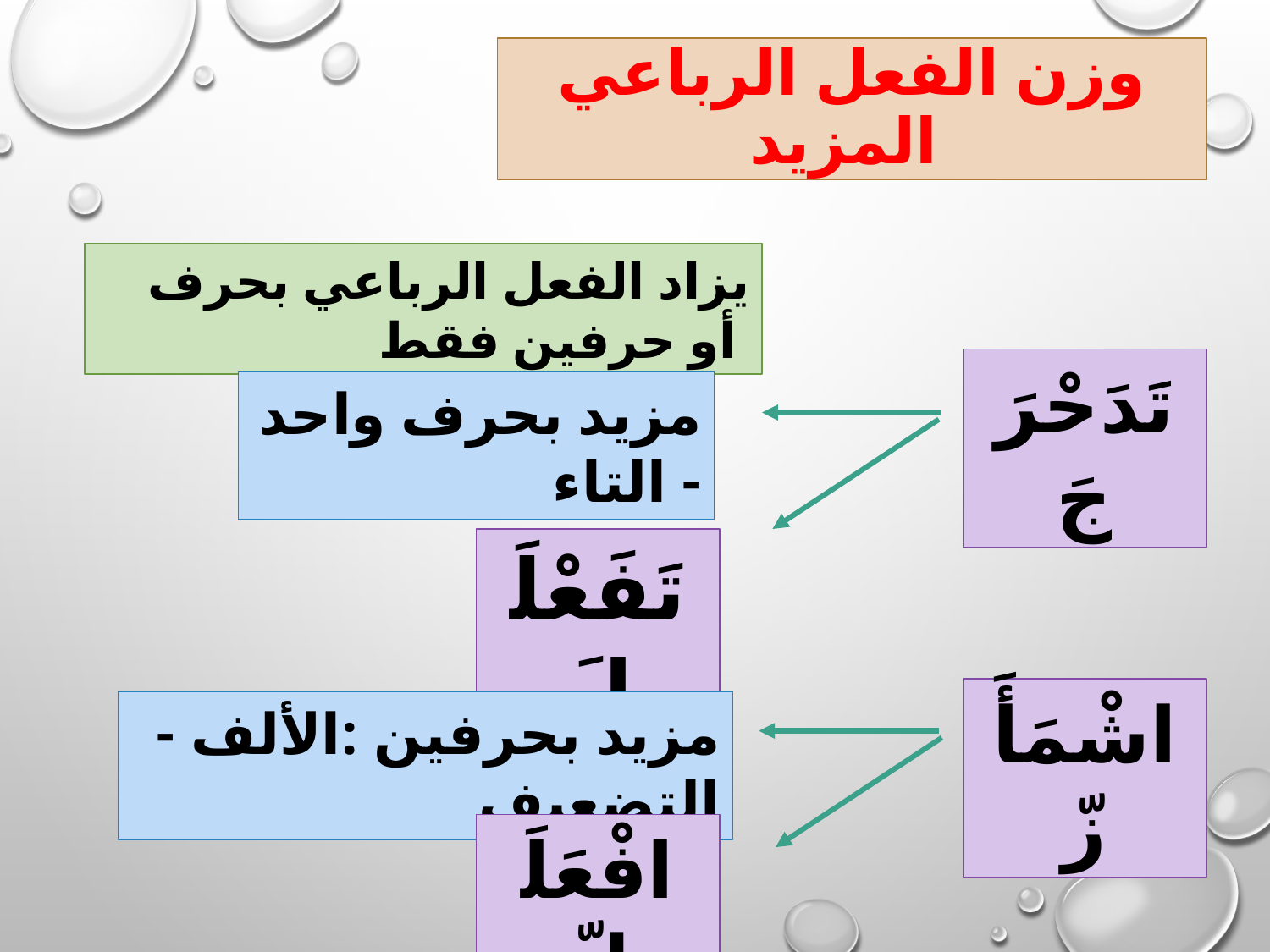

# وزن الفعل الرباعي المزيد
يزاد الفعل الرباعي بحرف أو حرفين فقط
تَدَحْرَجَ
مزيد بحرف واحد - التاء
تَفَعْلَلَ
اشْمَأَزّ
مزيد بحرفين :الألف - التضعيف
افْعَلَلّ